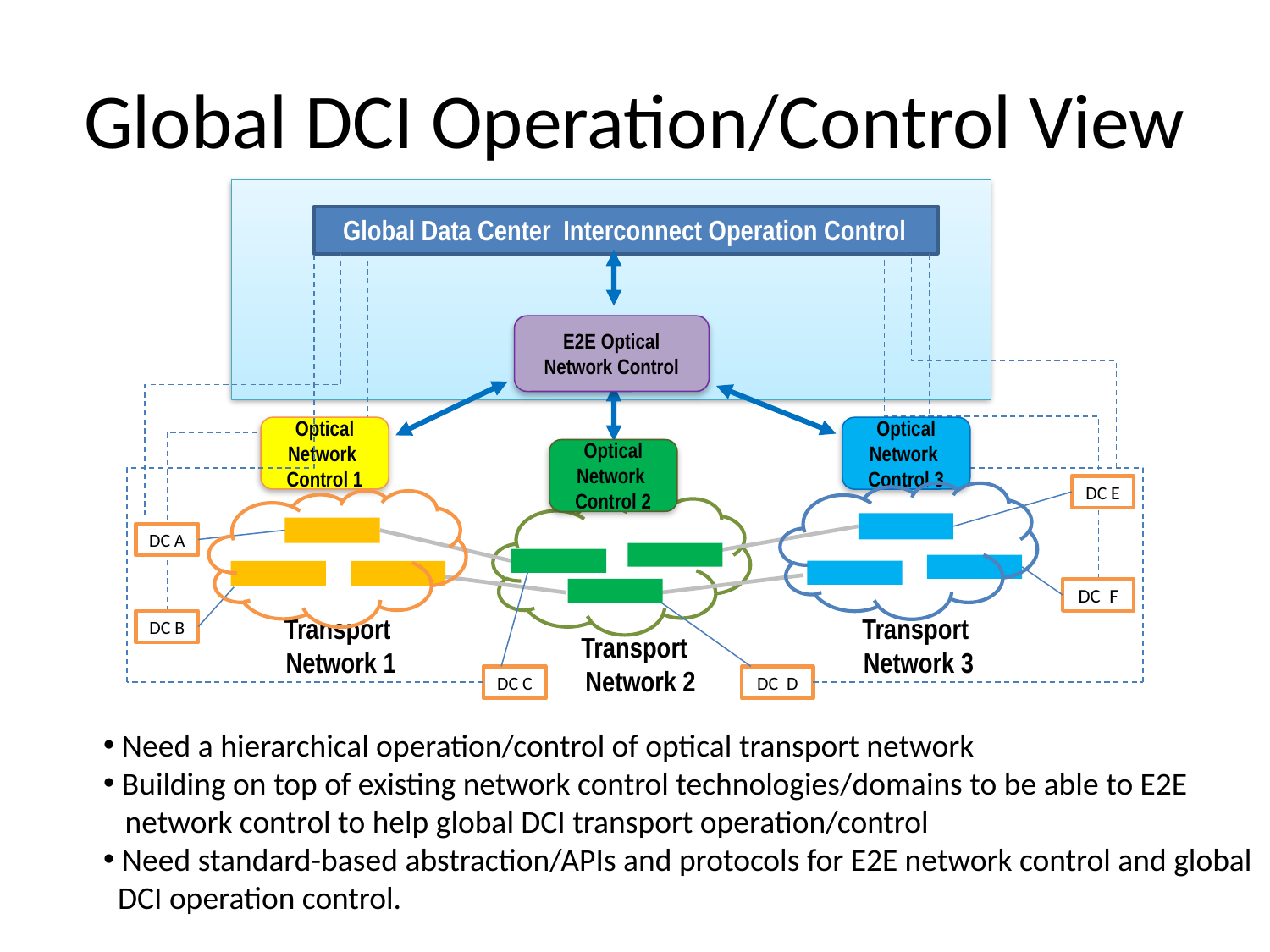

# Global DCI Operation/Control View

Global Data Center  Interconnect Operation Control

Optical Network  Control 1

Transport
Network 3
Transport
Network 1
Transport
Network 2
DC E
DC A
DC  F
DC B
DC C
DC  D

E2E Optical Network Control

Optical Network  Control 3

Optical Network  Control 2

 Need a hierarchical operation/control of optical transport network
 Building on top of existing network control technologies/domains to be able to E2E
   network control to help global DCI transport operation/control
 Need standard-based abstraction/APIs and protocols for E2E network control and global
  DCI operation control.